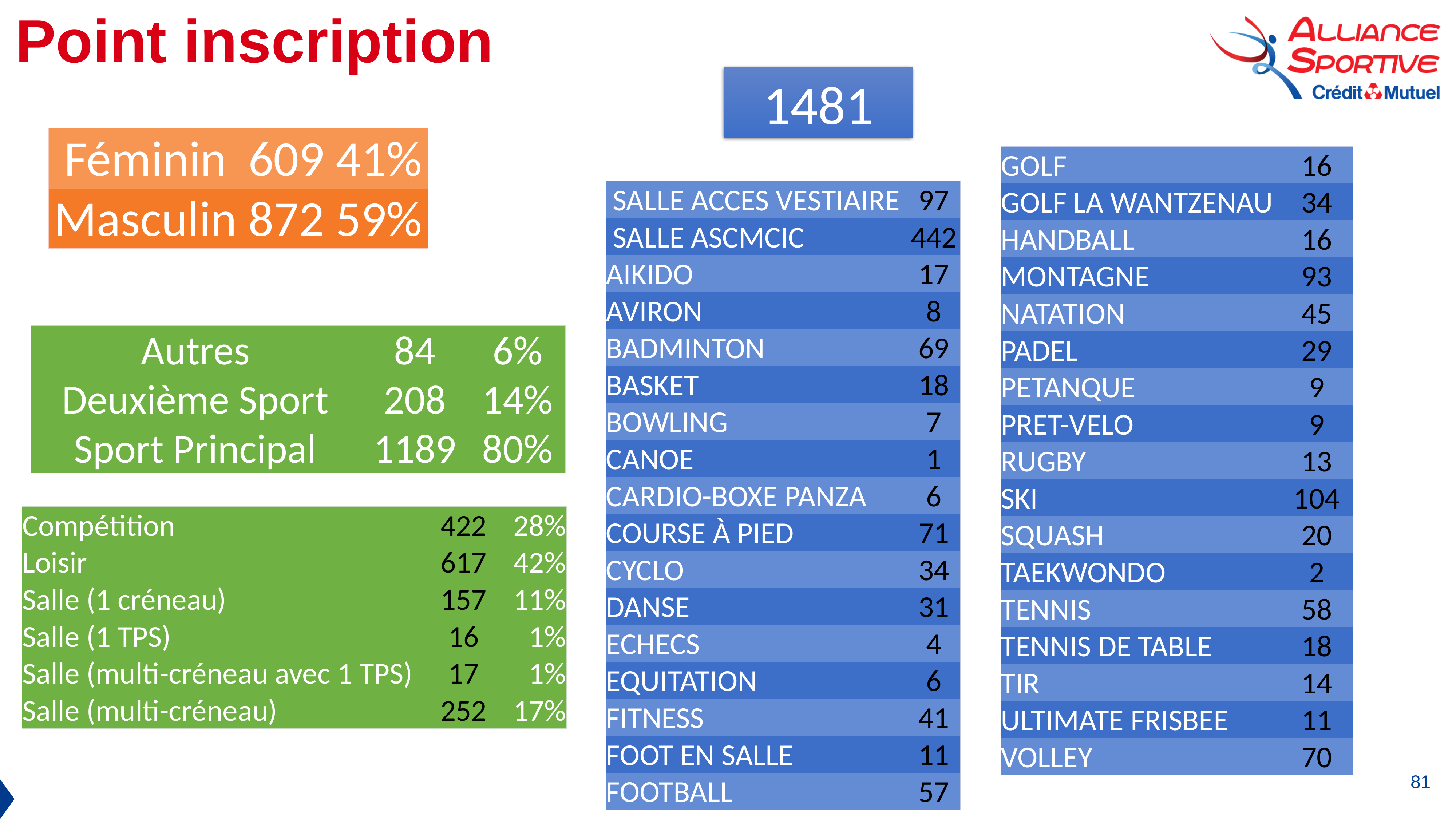

Point inscription
1481
| Féminin | 609 | 41% |
| --- | --- | --- |
| Masculin | 872 | 59% |
| GOLF | 16 |
| --- | --- |
| GOLF LA WANTZENAU | 34 |
| HANDBALL | 16 |
| MONTAGNE | 93 |
| NATATION | 45 |
| PADEL | 29 |
| PETANQUE | 9 |
| PRET-VELO | 9 |
| RUGBY | 13 |
| SKI | 104 |
| SQUASH | 20 |
| TAEKWONDO | 2 |
| TENNIS | 58 |
| TENNIS DE TABLE | 18 |
| TIR | 14 |
| ULTIMATE FRISBEE | 11 |
| VOLLEY | 70 |
| SALLE ACCES VESTIAIRE | 97 |
| --- | --- |
| SALLE ASCMCIC | 442 |
| AIKIDO | 17 |
| AVIRON | 8 |
| BADMINTON | 69 |
| BASKET | 18 |
| BOWLING | 7 |
| CANOE | 1 |
| CARDIO-BOXE PANZA | 6 |
| COURSE À PIED | 71 |
| CYCLO | 34 |
| DANSE | 31 |
| ECHECS | 4 |
| EQUITATION | 6 |
| FITNESS | 41 |
| FOOT EN SALLE | 11 |
| FOOTBALL | 57 |
| Autres | 84 | 6% |
| --- | --- | --- |
| Deuxième Sport | 208 | 14% |
| Sport Principal | 1189 | 80% |
| Compétition | 422 | 28% |
| --- | --- | --- |
| Loisir | 617 | 42% |
| Salle (1 créneau) | 157 | 11% |
| Salle (1 TPS) | 16 | 1% |
| Salle (multi-créneau avec 1 TPS) | 17 | 1% |
| Salle (multi-créneau) | 252 | 17% |
81